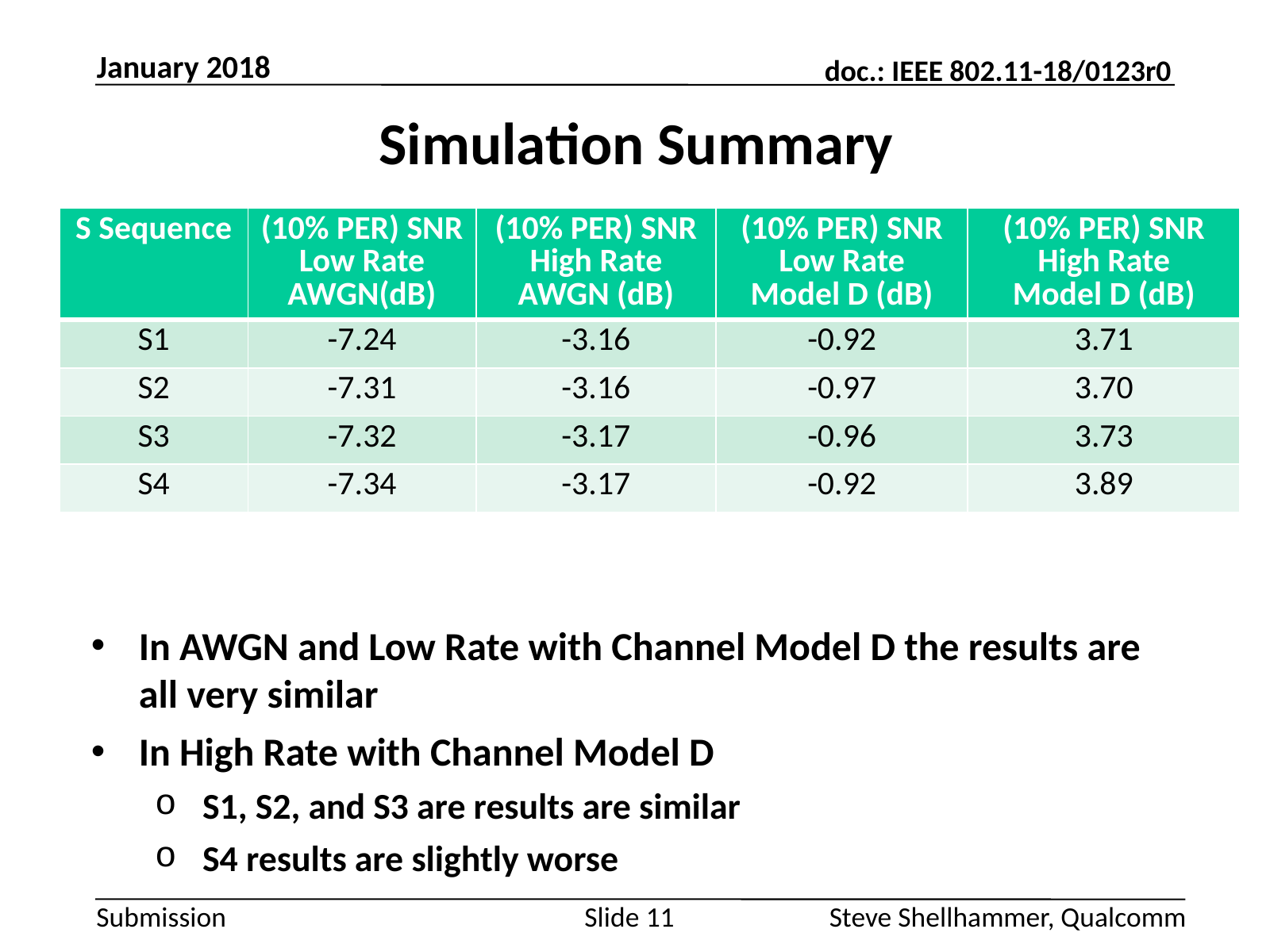

January 2018
# Simulation Summary
| S Sequence | (10% PER) SNR Low Rate AWGN(dB) | (10% PER) SNR High Rate AWGN (dB) | (10% PER) SNR Low Rate Model D (dB) | (10% PER) SNR High Rate Model D (dB) |
| --- | --- | --- | --- | --- |
| S1 | -7.24 | -3.16 | -0.92 | 3.71 |
| S2 | -7.31 | -3.16 | -0.97 | 3.70 |
| S3 | -7.32 | -3.17 | -0.96 | 3.73 |
| S4 | -7.34 | -3.17 | -0.92 | 3.89 |
In AWGN and Low Rate with Channel Model D the results are all very similar
In High Rate with Channel Model D
S1, S2, and S3 are results are similar
S4 results are slightly worse
Slide 11
Steve Shellhammer, Qualcomm